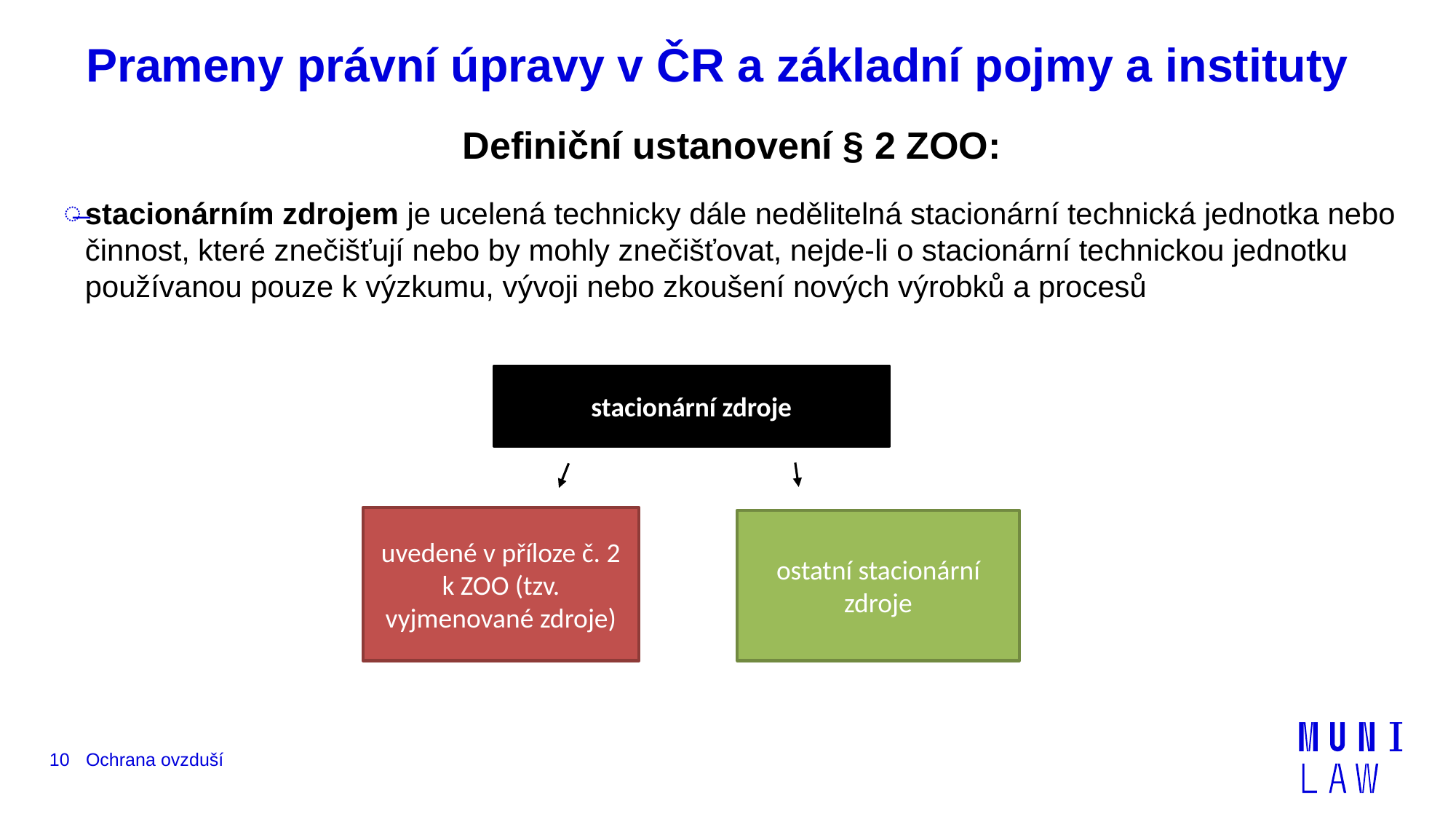

# Prameny právní úpravy v ČR a základní pojmy a instituty
Definiční ustanovení § 2 ZOO:

stacionárním zdrojem je ucelená technicky dále nedělitelná stacionární technická jednotka nebo činnost, které znečišťují nebo by mohly znečišťovat, nejde-li o stacionární technickou jednotku používanou pouze k výzkumu, vývoji nebo zkoušení nových výrobků a procesů

stacionární zdroje
uvedené v příloze č. 2 k ZOO (tzv. vyjmenované zdroje)
ostatní stacionární zdroje
10
Ochrana ovzduší